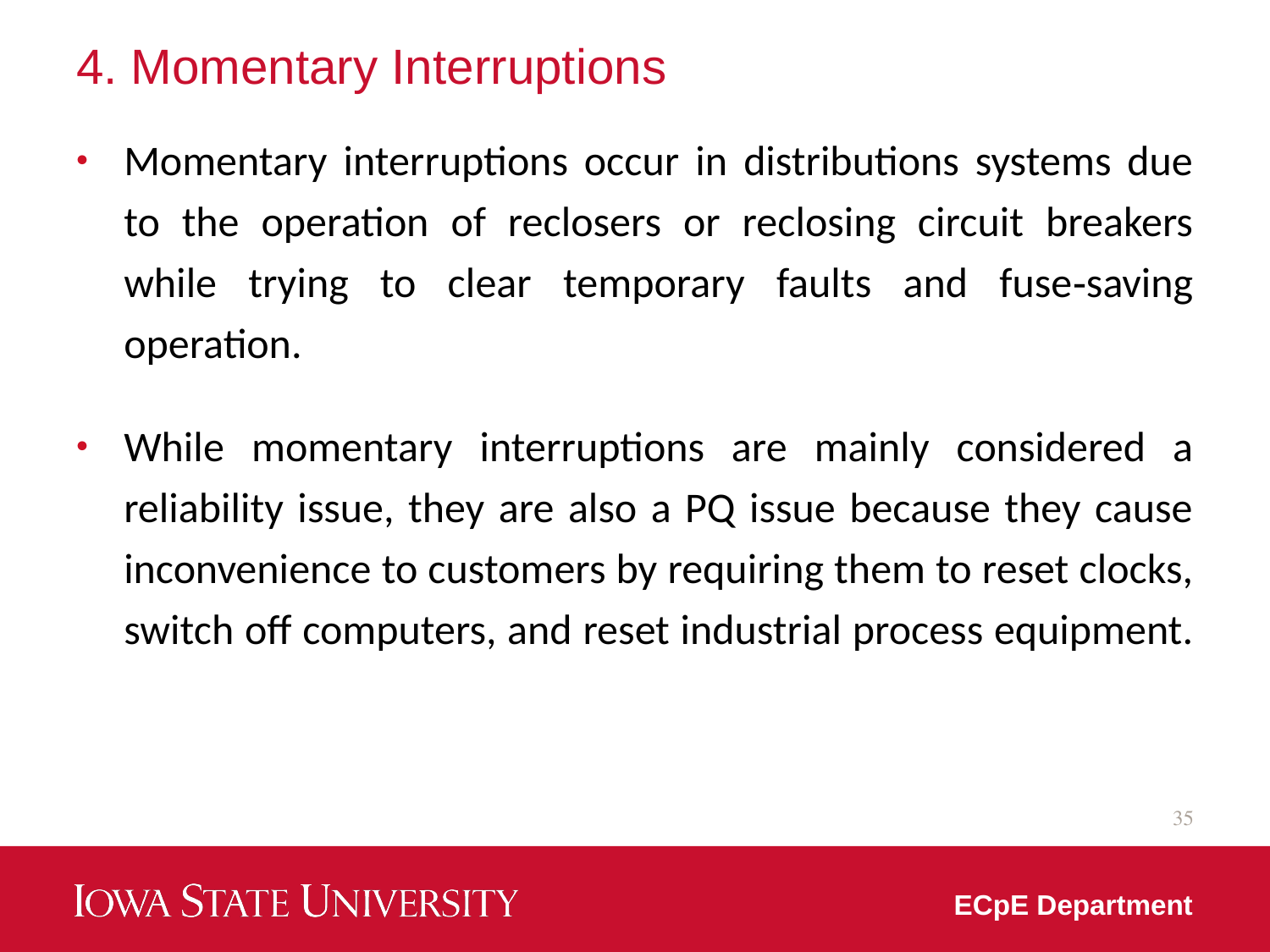

# 4. Momentary Interruptions
Momentary interruptions occur in distributions systems due to the operation of reclosers or reclosing circuit breakers while trying to clear temporary faults and fuse‐saving operation.
While momentary interruptions are mainly considered a reliability issue, they are also a PQ issue because they cause inconvenience to customers by requiring them to reset clocks, switch off computers, and reset industrial process equipment.
35
ECpE Department